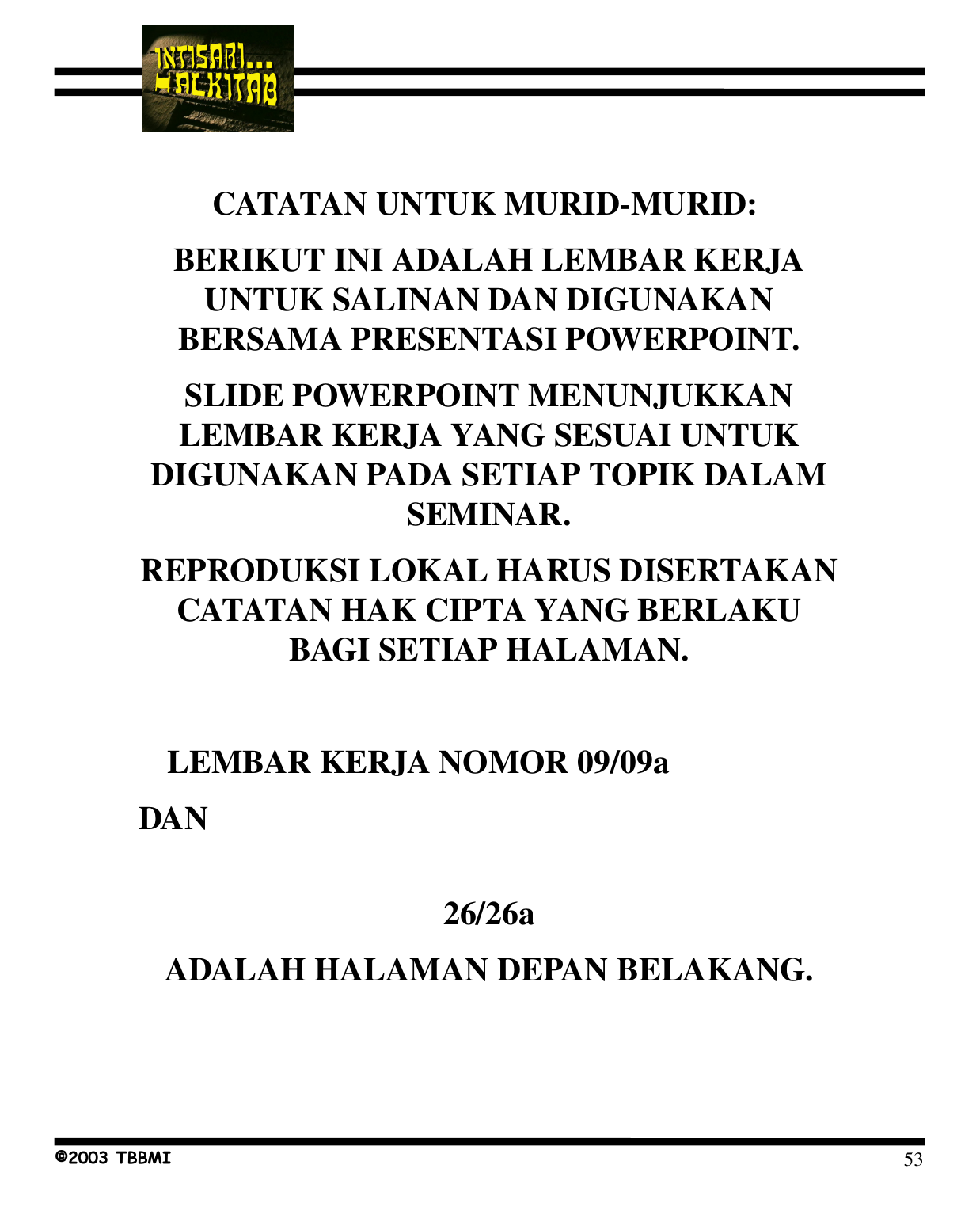

CATATAN UNTUK MURID-MURID:
BERIKUT INI ADALAH LEMBAR KERJA UNTUK SALINAN DAN DIGUNAKAN BERSAMA PRESENTASI POWERPOINT.
SLIDE POWERPOINT MENUNJUKKAN LEMBAR KERJA YANG SESUAI UNTUK DIGUNAKAN PADA SETIAP TOPIK DALAM SEMINAR.
REPRODUKSI LOKAL HARUS DISERTAKAN CATATAN HAK CIPTA YANG BERLAKU BAGI SETIAP HALAMAN.

LEMBAR KERJA NOMOR 09/09a
DAN
26/26a
ADALAH HALAMAN DEPAN BELAKANG.
53